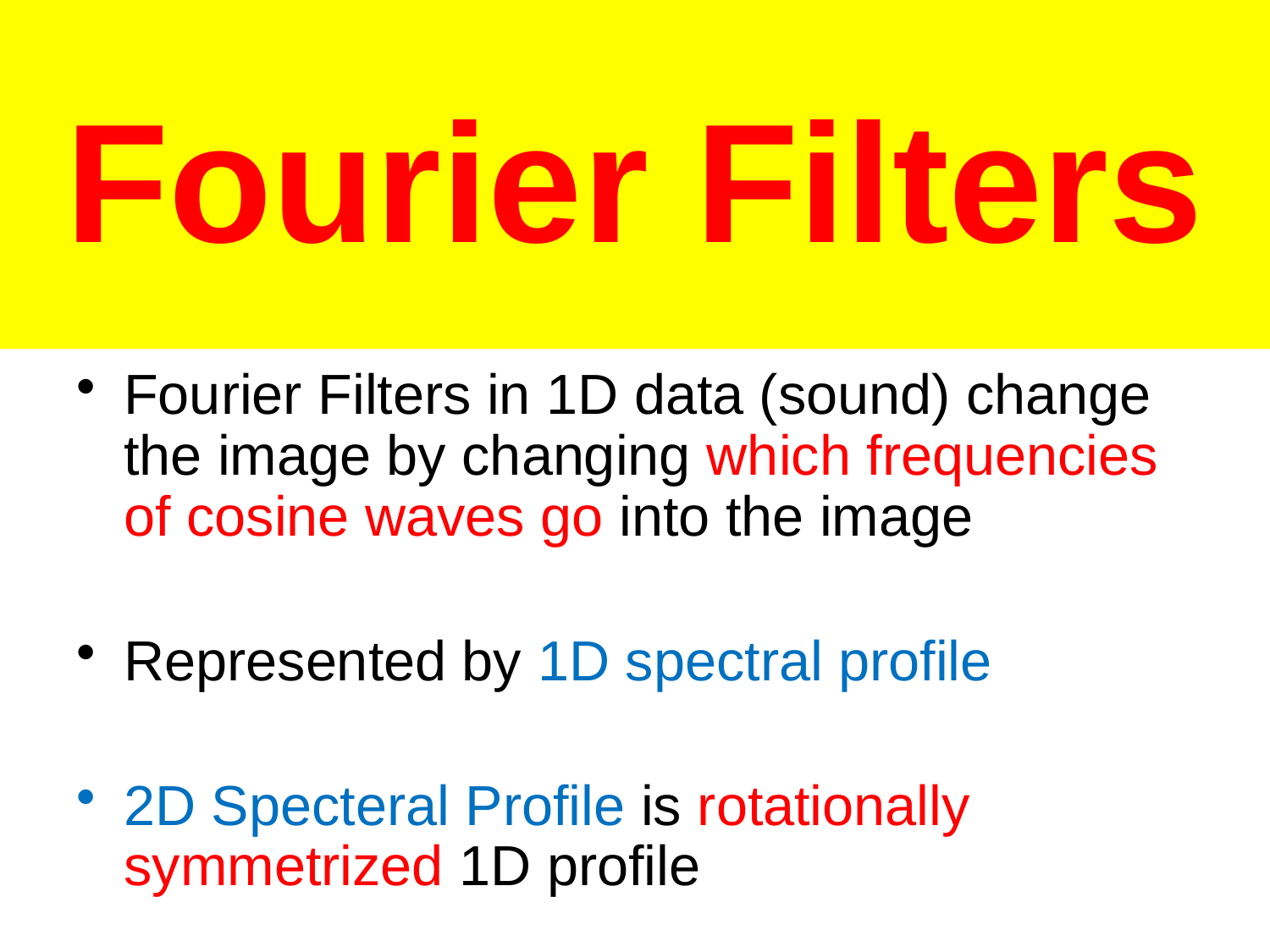

# Fourier Filters
Fourier Filters in 1D data (sound) change the image by changing which frequencies of cosine waves go into the image

Represented by 1D spectral profile

2D Specteral Profile is rotationally symmetrized 1D profile